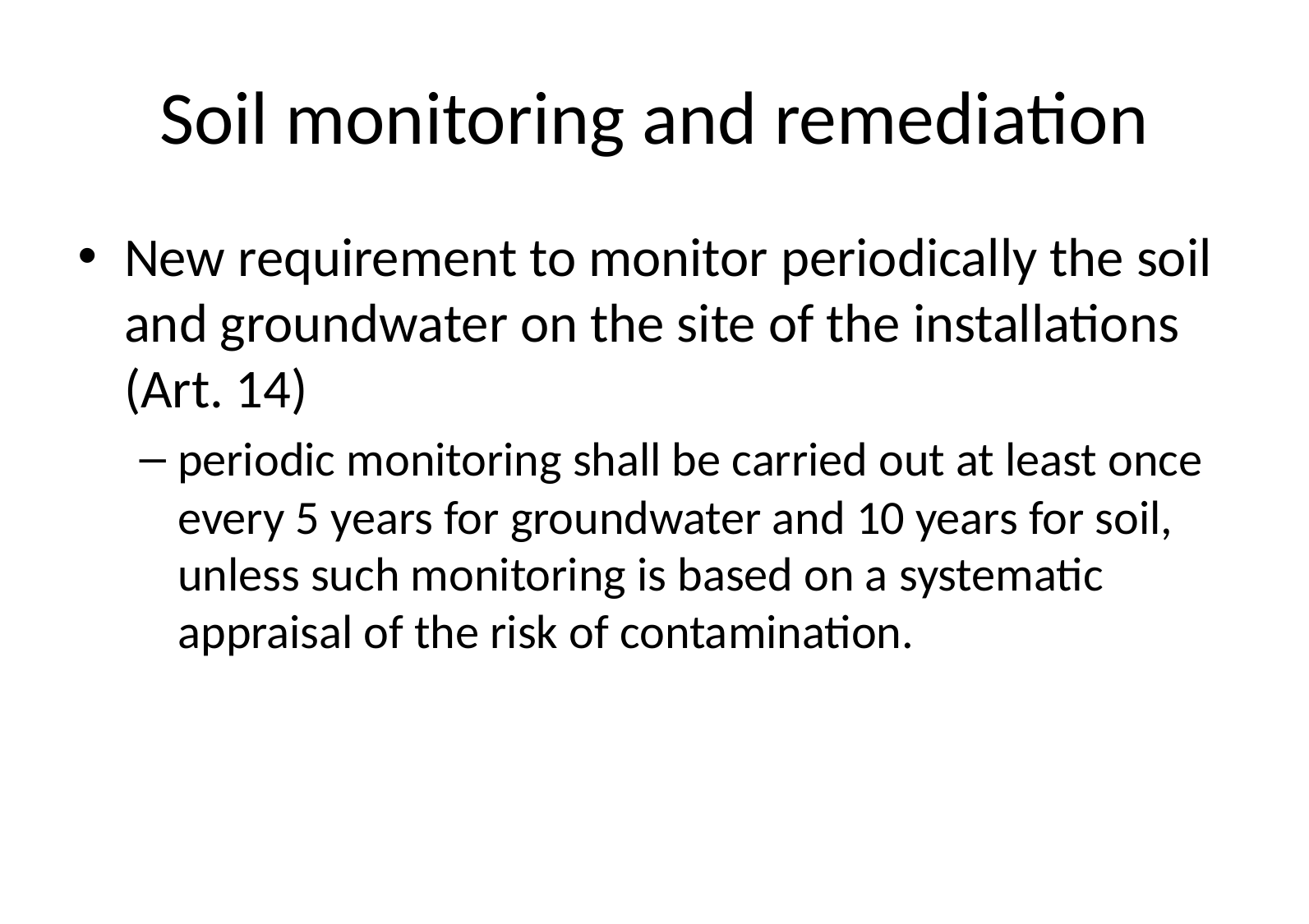

# Soil monitoring and remediation
New requirement to monitor periodically the soil and groundwater on the site of the installations (Art. 14)
periodic monitoring shall be carried out at least once every 5 years for groundwater and 10 years for soil, unless such monitoring is based on a systematic appraisal of the risk of contamination.